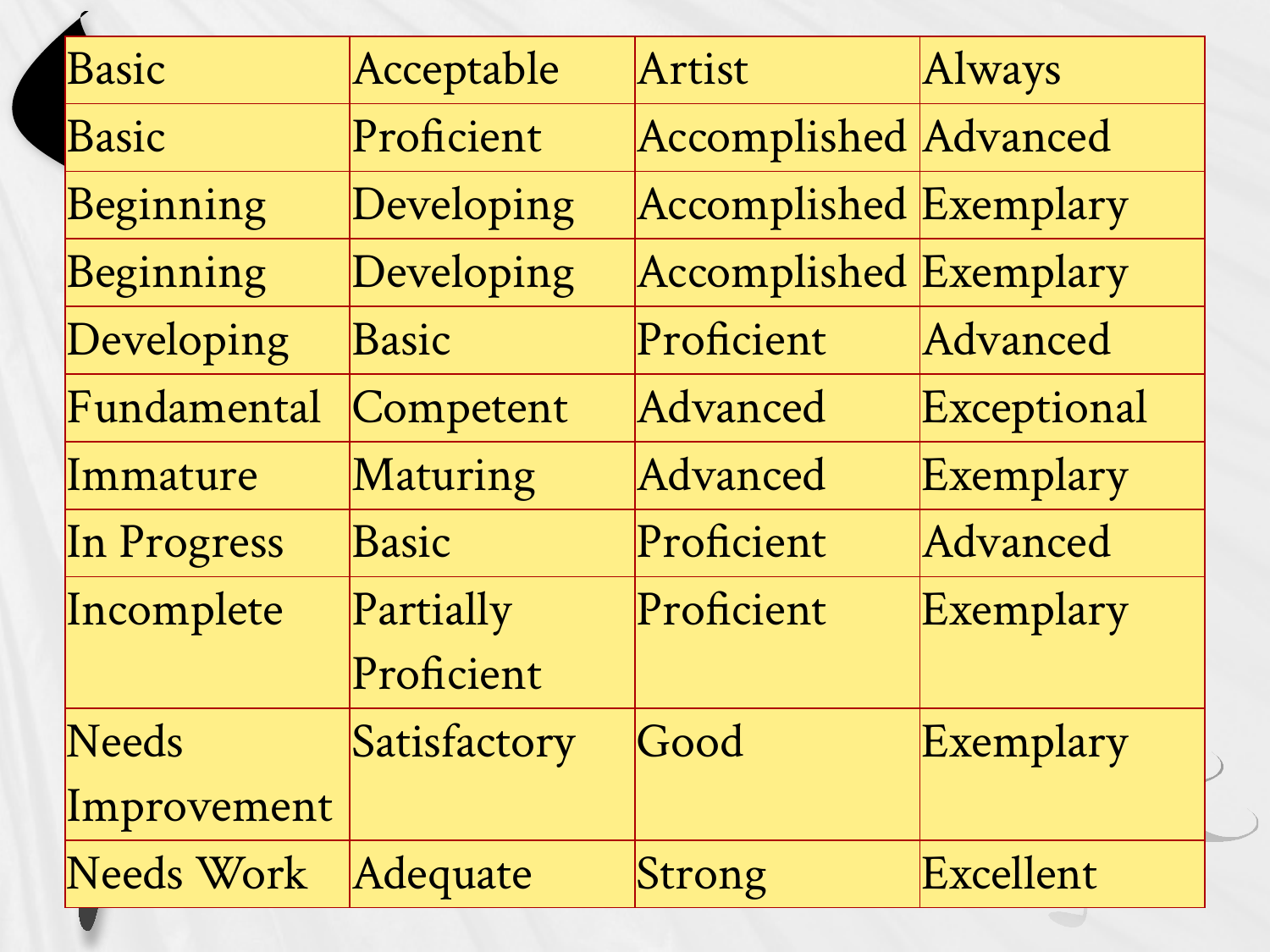

| Basic | Acceptable | Artist | Always |
| --- | --- | --- | --- |
| Basic | Proficient | Accomplished | Advanced |
| Beginning | Developing | Accomplished | Exemplary |
| Beginning | Developing | Accomplished | Exemplary |
| Developing | Basic | Proficient | Advanced |
| Fundamental | Competent | Advanced | Exceptional |
| Immature | Maturing | Advanced | Exemplary |
| In Progress | Basic | Proficient | Advanced |
| Incomplete | Partially Proficient | Proficient | Exemplary |
| Needs Improvement | Satisfactory | Good | Exemplary |
| Needs Work | Adequate | Strong | Excellent |